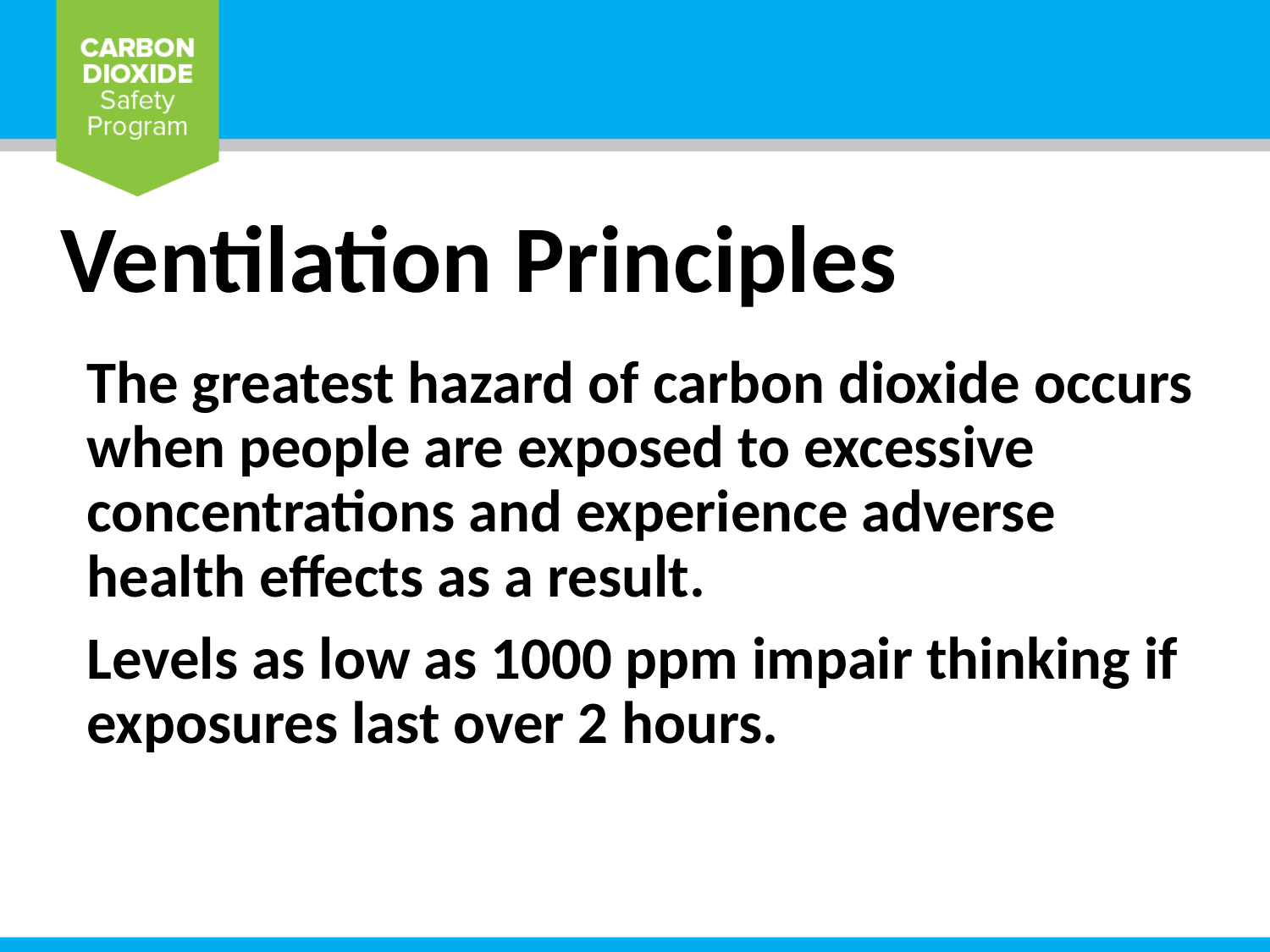

# Ventilation Principles
The greatest hazard of carbon dioxide occurs when people are exposed to excessive concentrations and experience adverse health effects as a result.
Levels as low as 1000 ppm impair thinking if exposures last over 2 hours.